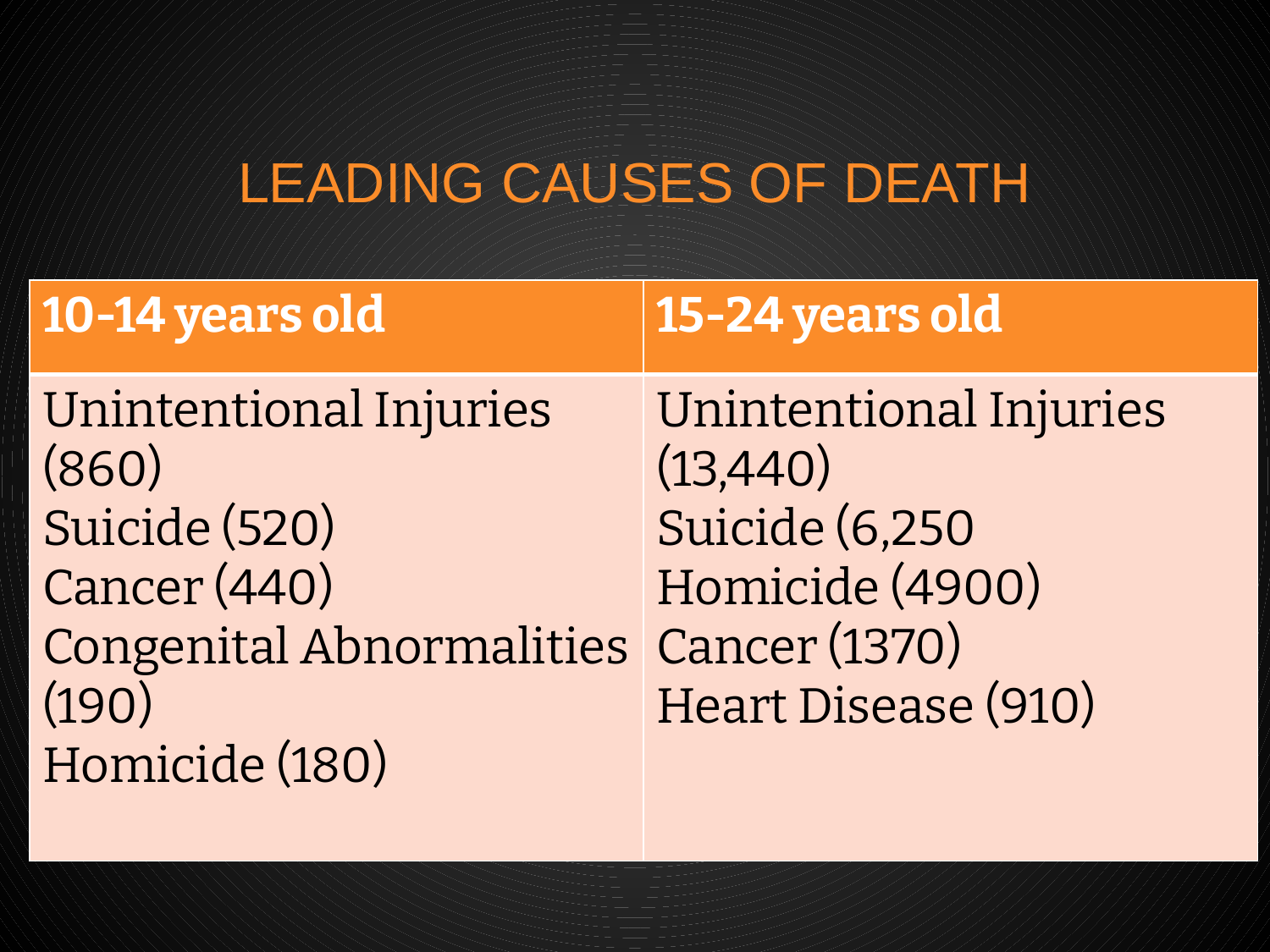

# Leading causes of death
| 10-14 years old | 15-24 years old |
| --- | --- |
| Unintentional Injuries (860) Suicide (520) Cancer (440) Congenital Abnormalities (190) Homicide (180) | Unintentional Injuries (13,440) Suicide (6,250 Homicide (4900) Cancer (1370) Heart Disease (910) |